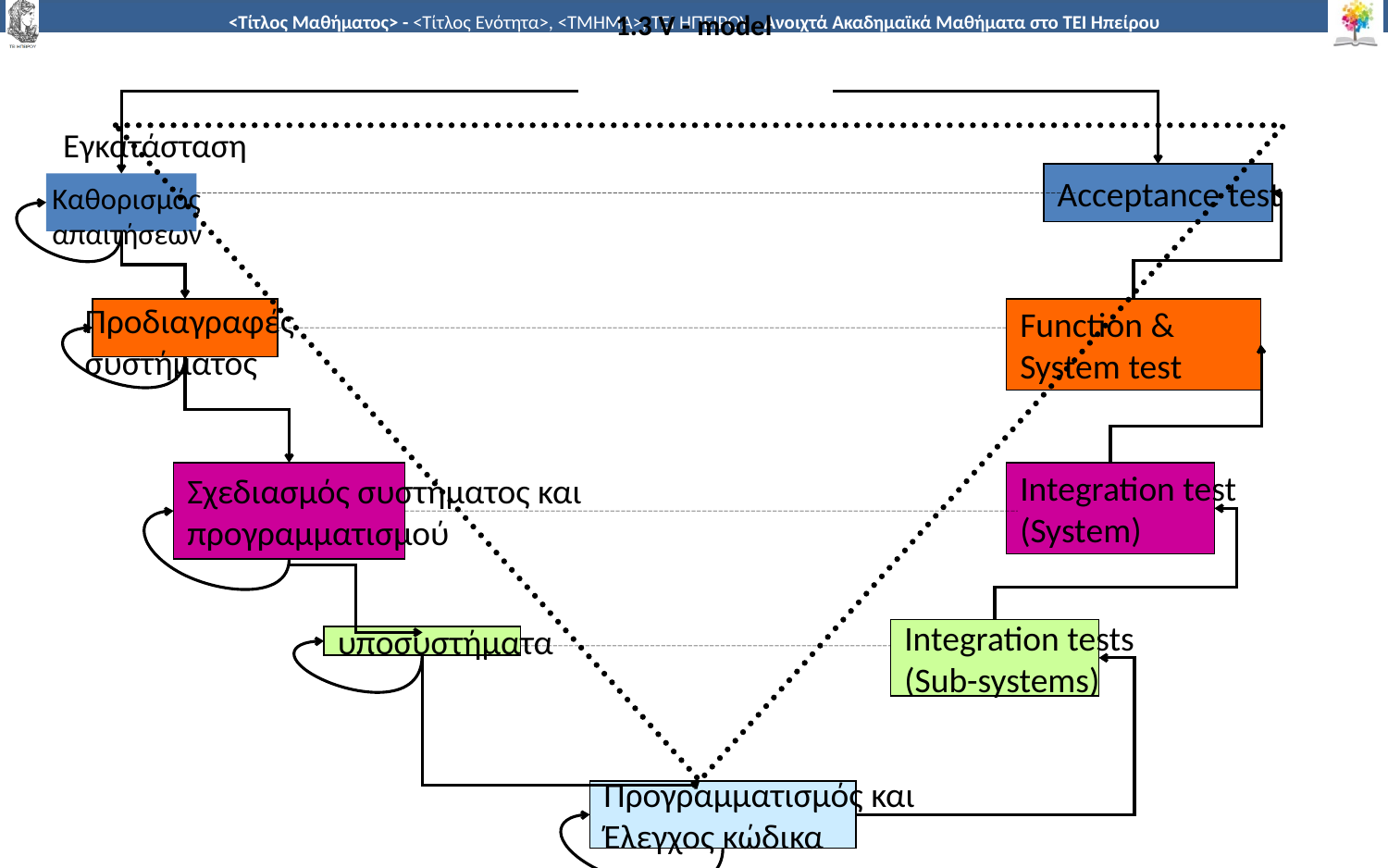

# 1.3 V - model

Εγκατάσταση

Acceptance test
Καθορισμός
απαιτήσεων

Προδιαγραφές
συστήματος

Function &
System test

Σχεδιασμός συστήματος και
προγραμματισμού
Integration test
(System)

Integration tests
(Sub-systems)
υποσυστήματα

Προγραμματισμός και
Έλεγχος κώδικα